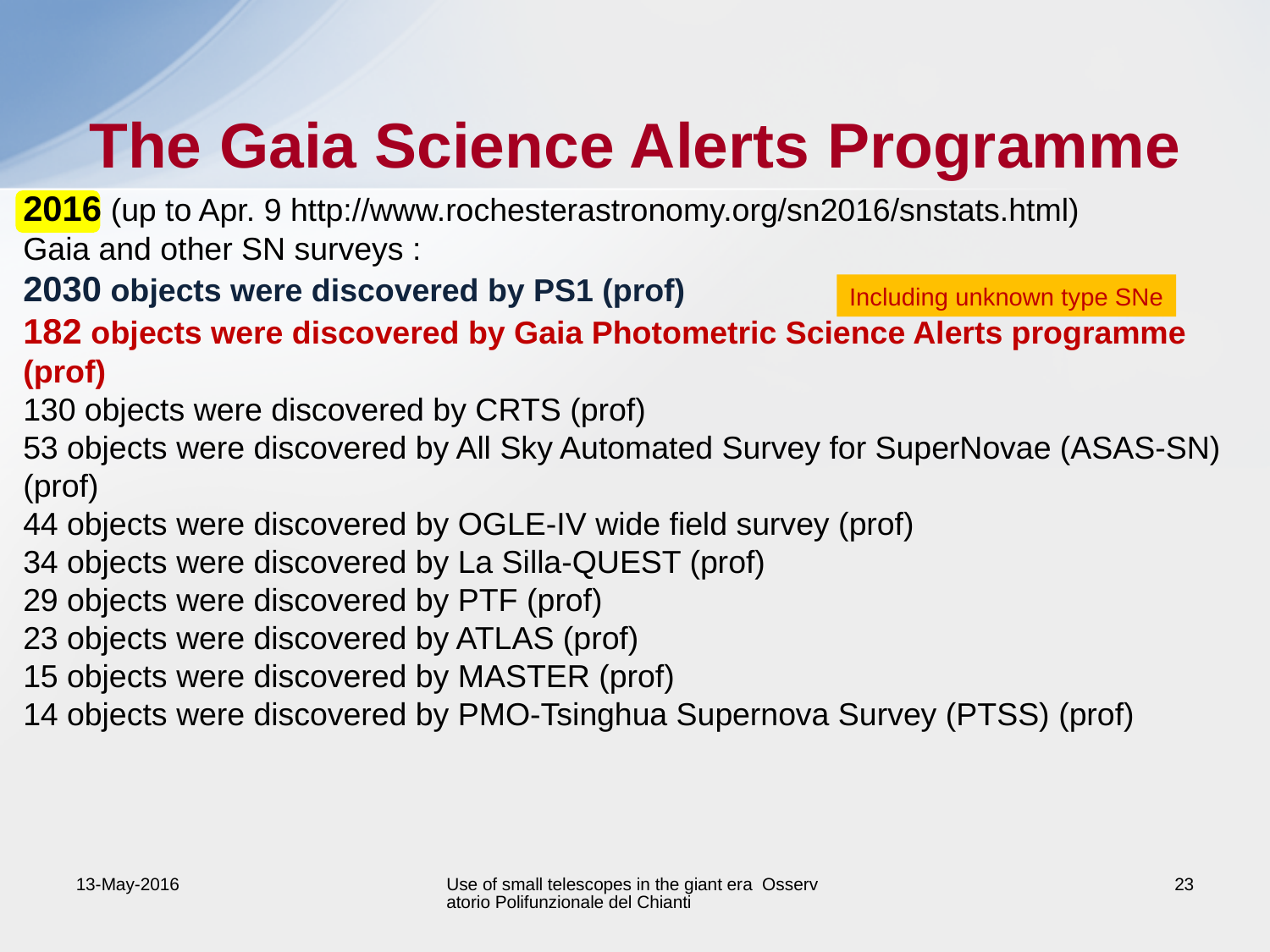

# The Gaia Science Alerts Programme
2016 (up to Apr. 9 http://www.rochesterastronomy.org/sn2016/snstats.html)
Gaia and other SN surveys :
2030 objects were discovered by PS1 (prof)
182 objects were discovered by Gaia Photometric Science Alerts programme (prof)
130 objects were discovered by CRTS (prof)
53 objects were discovered by All Sky Automated Survey for SuperNovae (ASAS-SN) (prof)
44 objects were discovered by OGLE-IV wide field survey (prof)
34 objects were discovered by La Silla-QUEST (prof)
29 objects were discovered by PTF (prof)
23 objects were discovered by ATLAS (prof)
15 objects were discovered by MASTER (prof)
14 objects were discovered by PMO-Tsinghua Supernova Survey (PTSS) (prof)

Including unknown type SNe
13-May-2016
Use of small telescopes in the giant era  Osservatorio Polifunzionale del Chianti
23